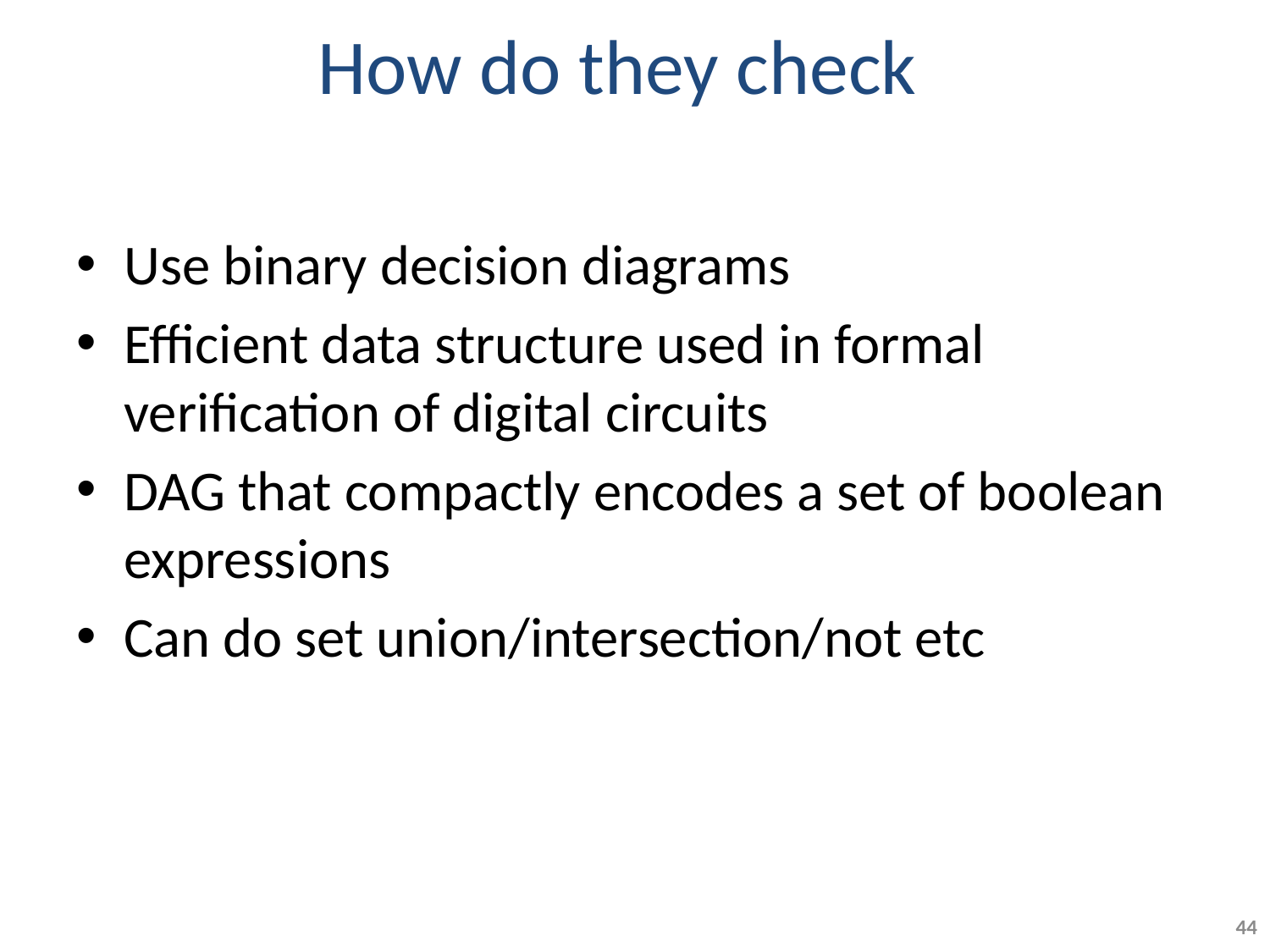

# How do they check
Use binary decision diagrams
Efficient data structure used in formal verification of digital circuits
DAG that compactly encodes a set of boolean expressions
Can do set union/intersection/not etc

44